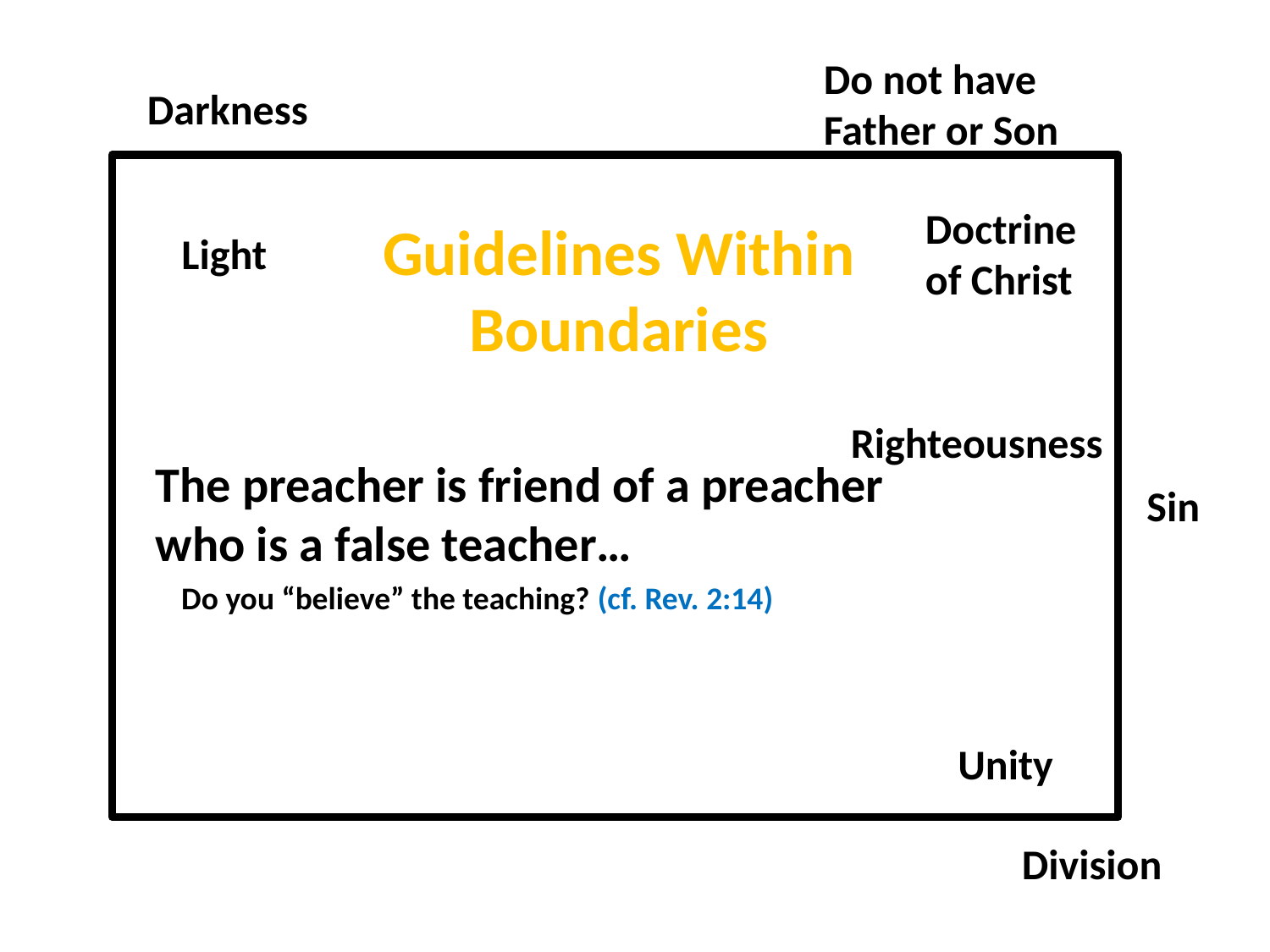

Do not have Father or Son
Darkness

Doctrine of Christ
Guidelines Within Boundaries
Light
Righteousness
The preacher is friend of a preacher who is a false teacher…
Sin
Do you “believe” the teaching? (cf. Rev. 2:14)

Unity
Division